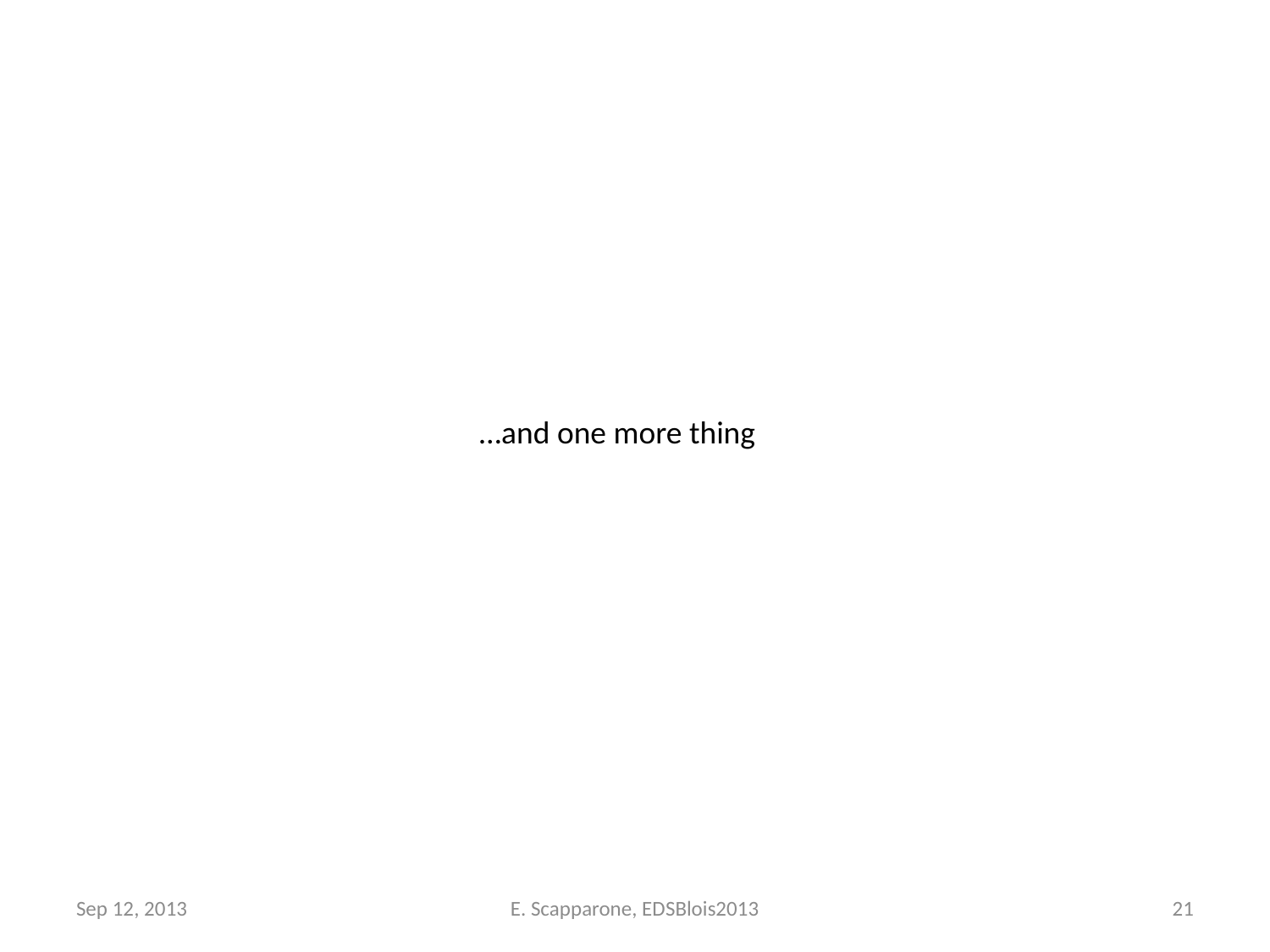

…and one more thing
Sep 12, 2013
E. Scapparone, EDSBlois2013
21